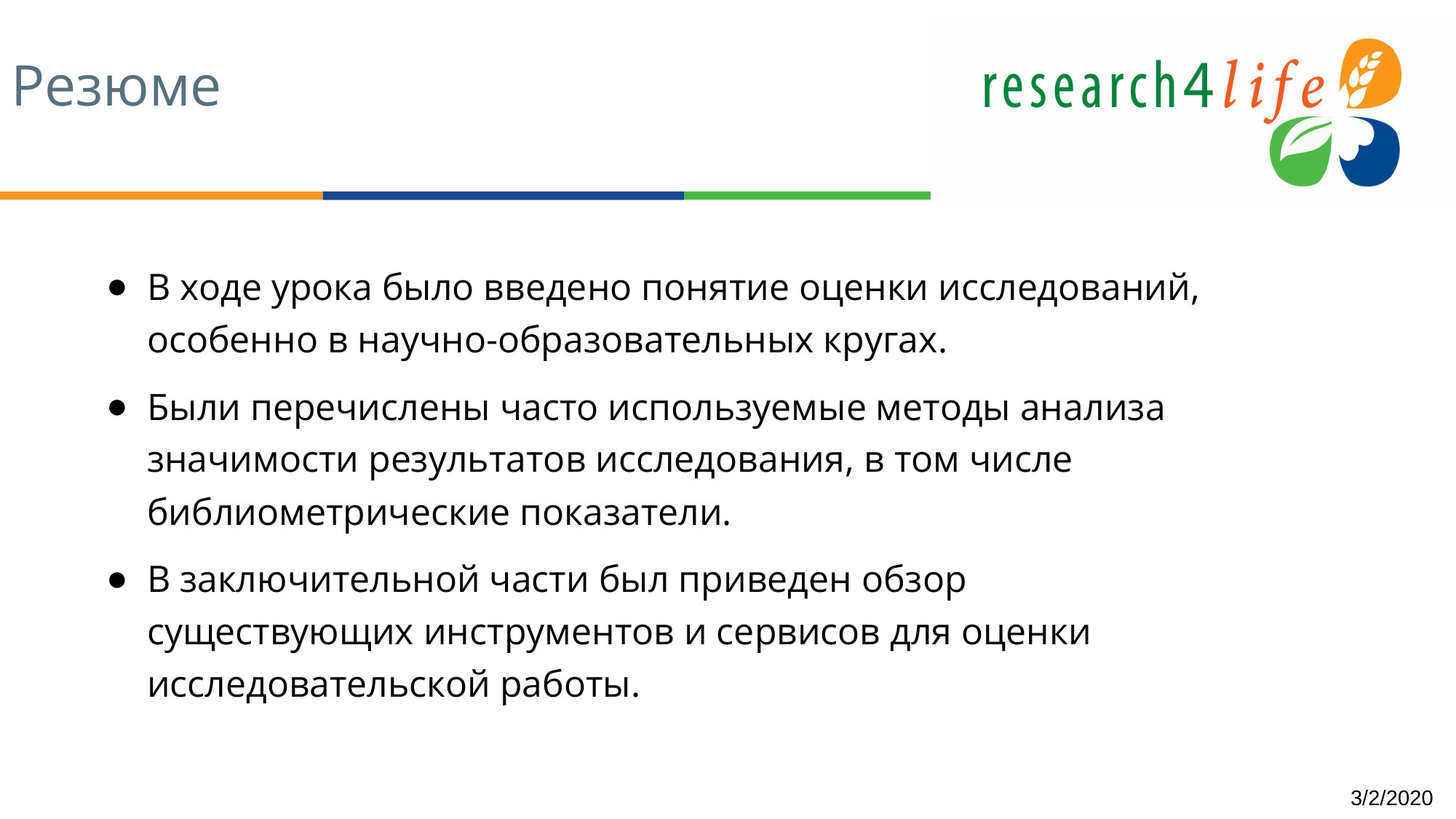

# Резюме
В ходе урока было введено понятие оценки исследований, особенно в научно-образовательных кругах.
Были перечислены часто используемые методы анализа значимости результатов исследования, в том числе библиометрические показатели.
В заключительной части был приведен обзор существующих инструментов и сервисов для оценки исследовательской работы.

3/2/2020